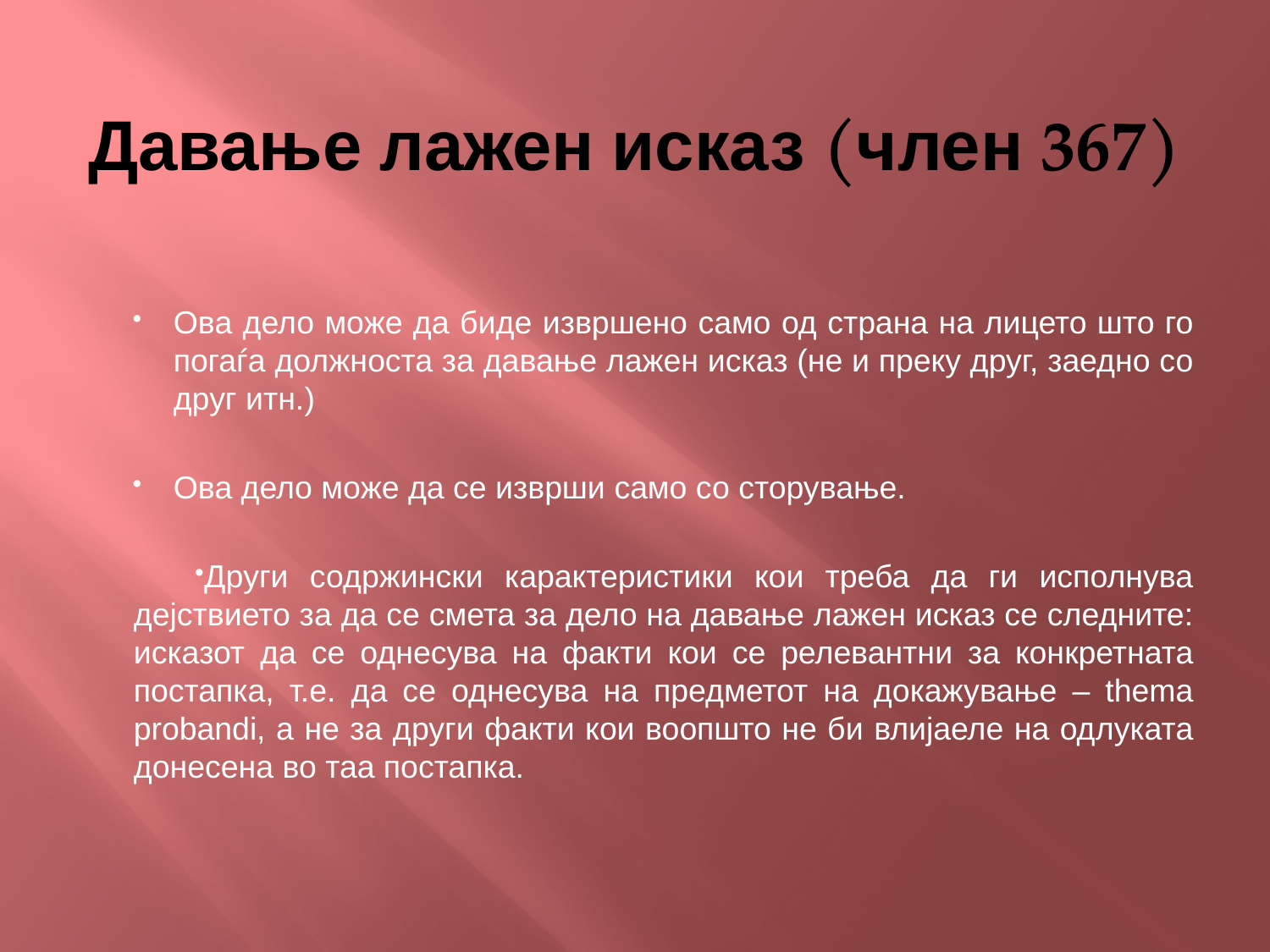

# Давање лажен исказ (член 367)
Ова дело може да биде извршено само од страна на лицето што го погаѓа должноста за давање лажен исказ (не и преку друг, заедно со друг итн.)

Ова дело може да се изврши само со сторување.

Други содржински карактеристики кои треба да ги исполнува дејствието за да се смета за дело на давање лажен исказ се следните: исказот да се однесува на факти кои се релевантни за конкретната постапка, т.е. да се однесува на предметот на докажување – thema probandi, а не за други факти кои воопшто не би влијаеле на одлуката донесена во таа постапка.